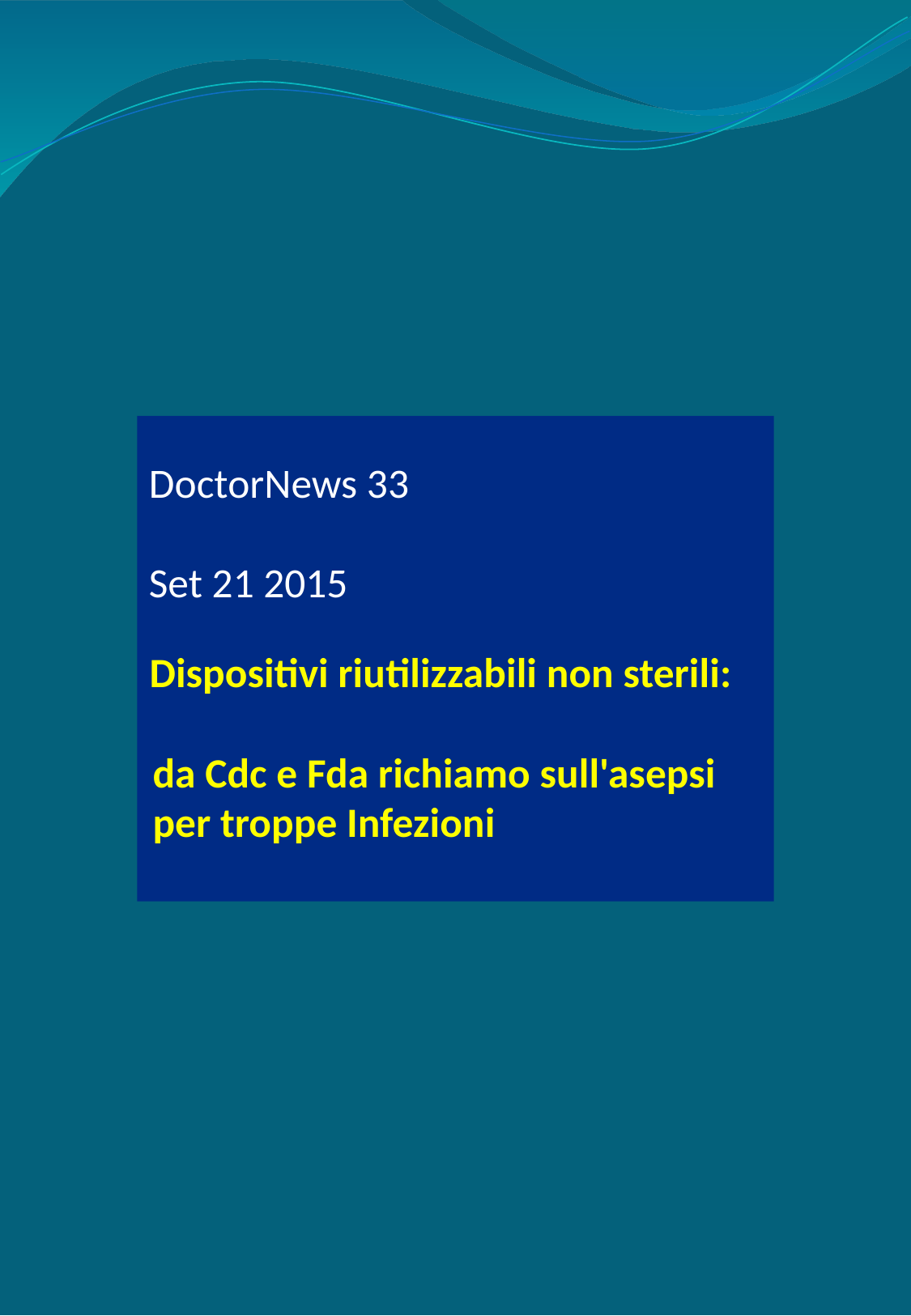

DoctorNews 33

Set 21 2015

 Dispositivi riutilizzabili non sterili:

 da Cdc e Fda richiamo sull'asepsi
 per troppe Infezioni